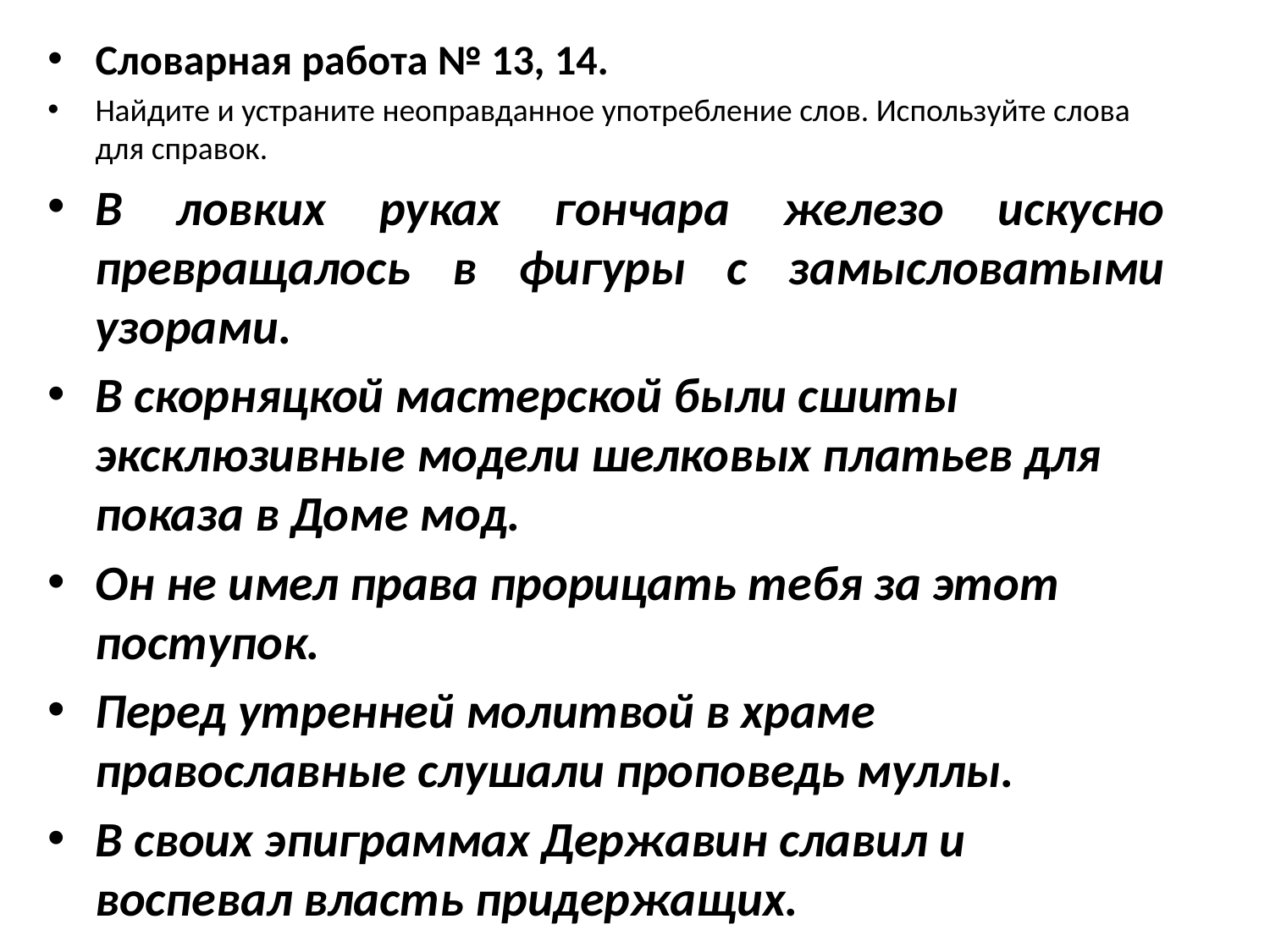

Словарная работа № 13, 14.
Найдите и устраните неоправданное употребление слов. Используйте слова для справок.
В ловких руках гончара железо искусно превращалось в фигуры с замысловатыми узорами.
В скорняцкой мастерской были сшиты эксклюзивные модели шелковых платьев для показа в Доме мод.
Он не имел права прорицать тебя за этот поступок.
Перед утренней молитвой в храме православные слушали проповедь муллы.
В своих эпиграммах Державин славил и воспевал власть придержащих.